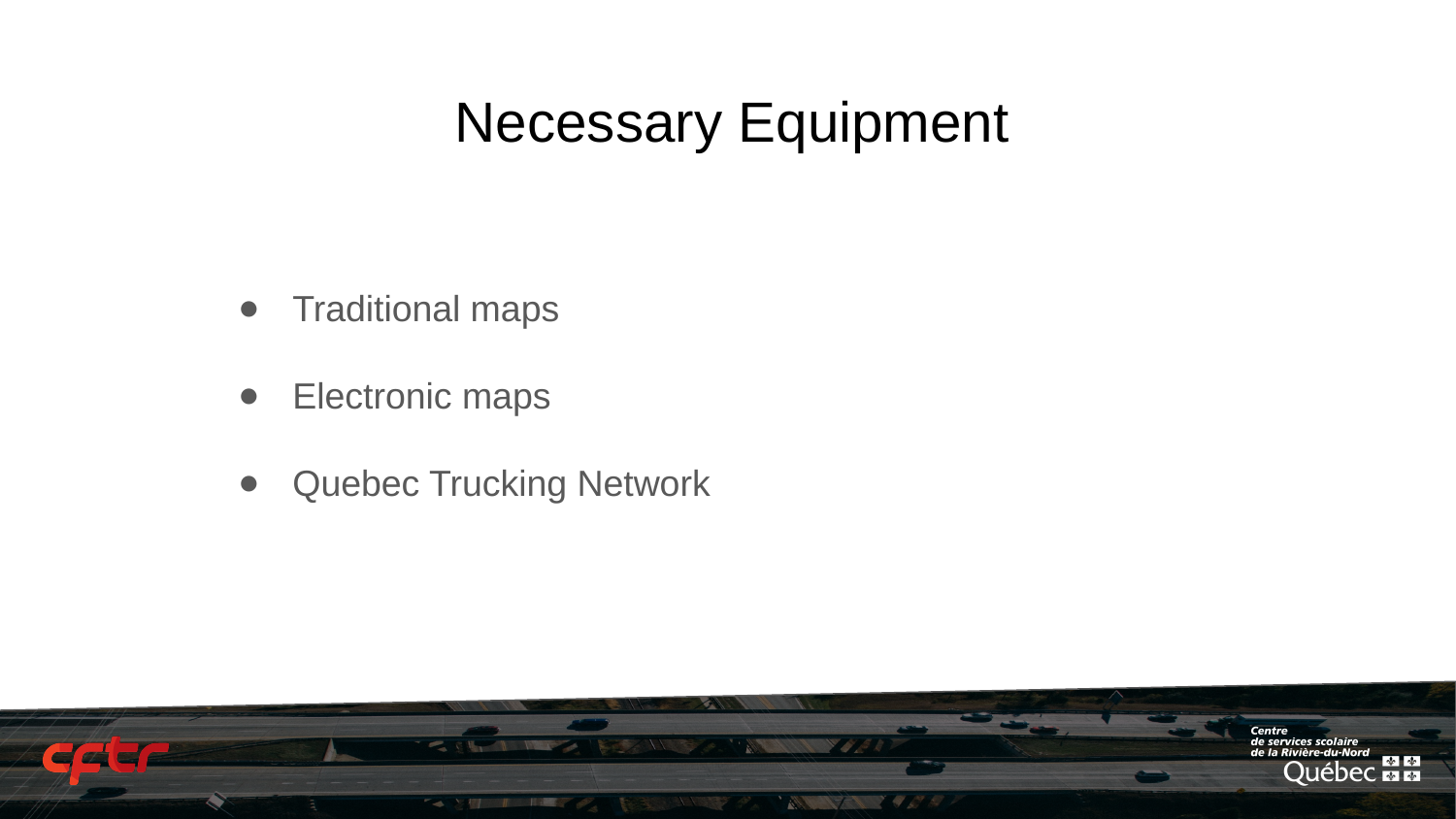

# Necessary Equipment
Traditional maps
Electronic maps
Quebec Trucking Network